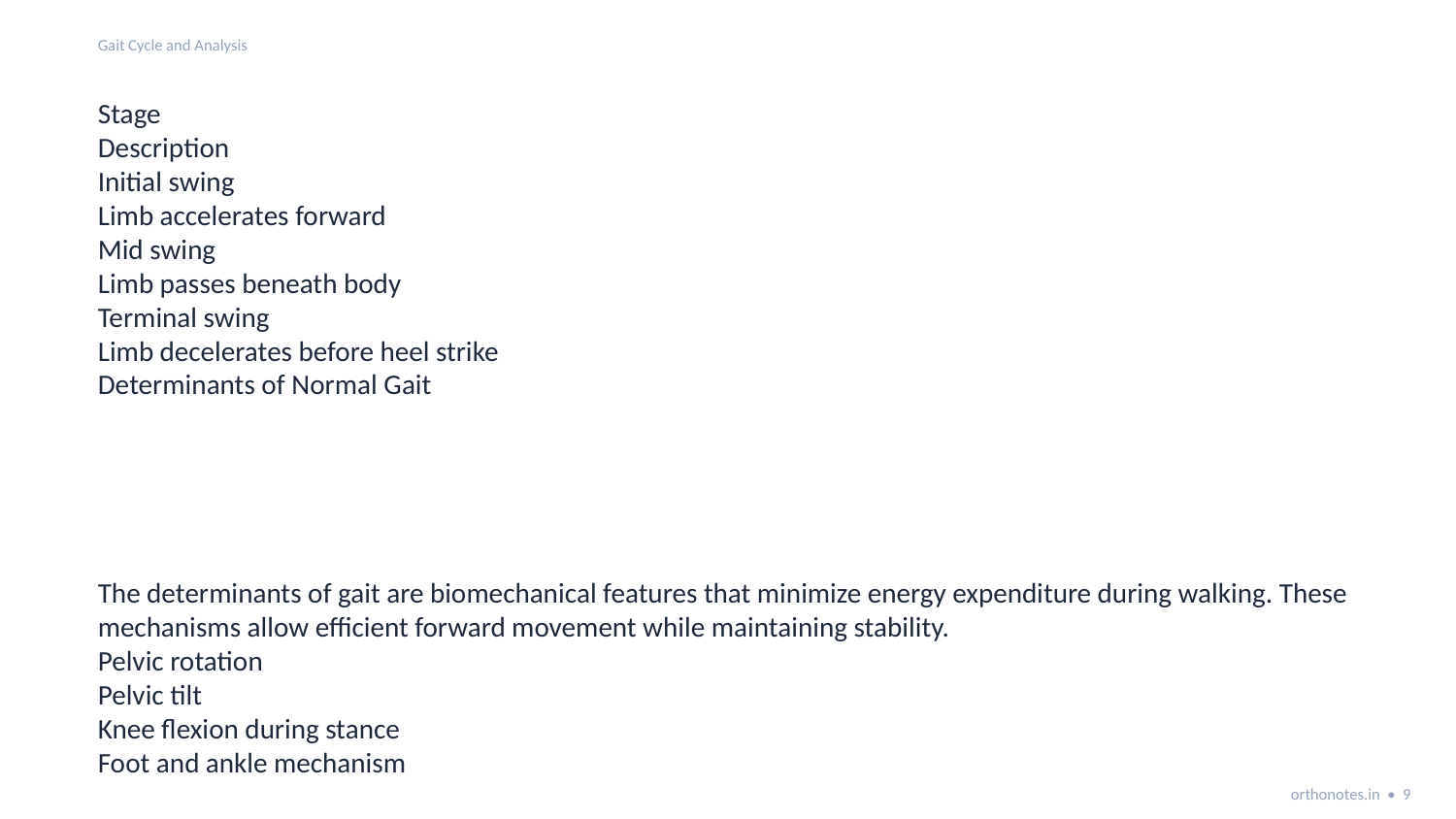

Gait Cycle and Analysis
Stage
Description
Initial swing
Limb accelerates forward
Mid swing
Limb passes beneath body
Terminal swing
Limb decelerates before heel strike
Determinants of Normal Gait
The determinants of gait are biomechanical features that minimize energy expenditure during walking. These mechanisms allow efficient forward movement while maintaining stability.
Pelvic rotation
Pelvic tilt
Knee flexion during stance
Foot and ankle mechanism
orthonotes.in  •  9